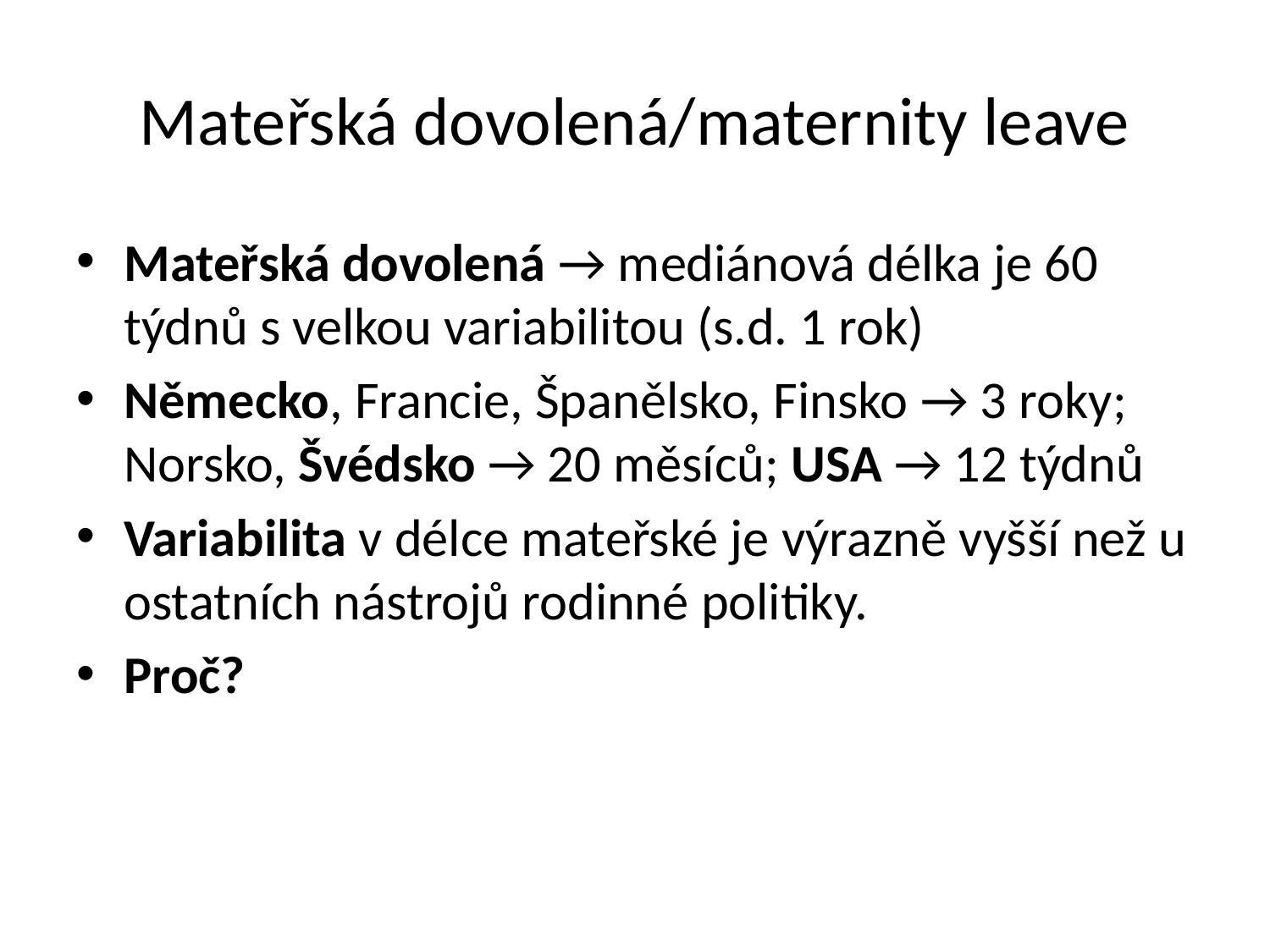

# Mateřská dovolená/maternity leave
Mateřská dovolená → mediánová délka je 60 týdnů s velkou variabilitou (s.d. 1 rok)
Německo, Francie, Španělsko, Finsko → 3 roky; Norsko, Švédsko → 20 měsíců; USA → 12 týdnů
Variabilita v délce mateřské je výrazně vyšší než u ostatních nástrojů rodinné politiky.
Proč?